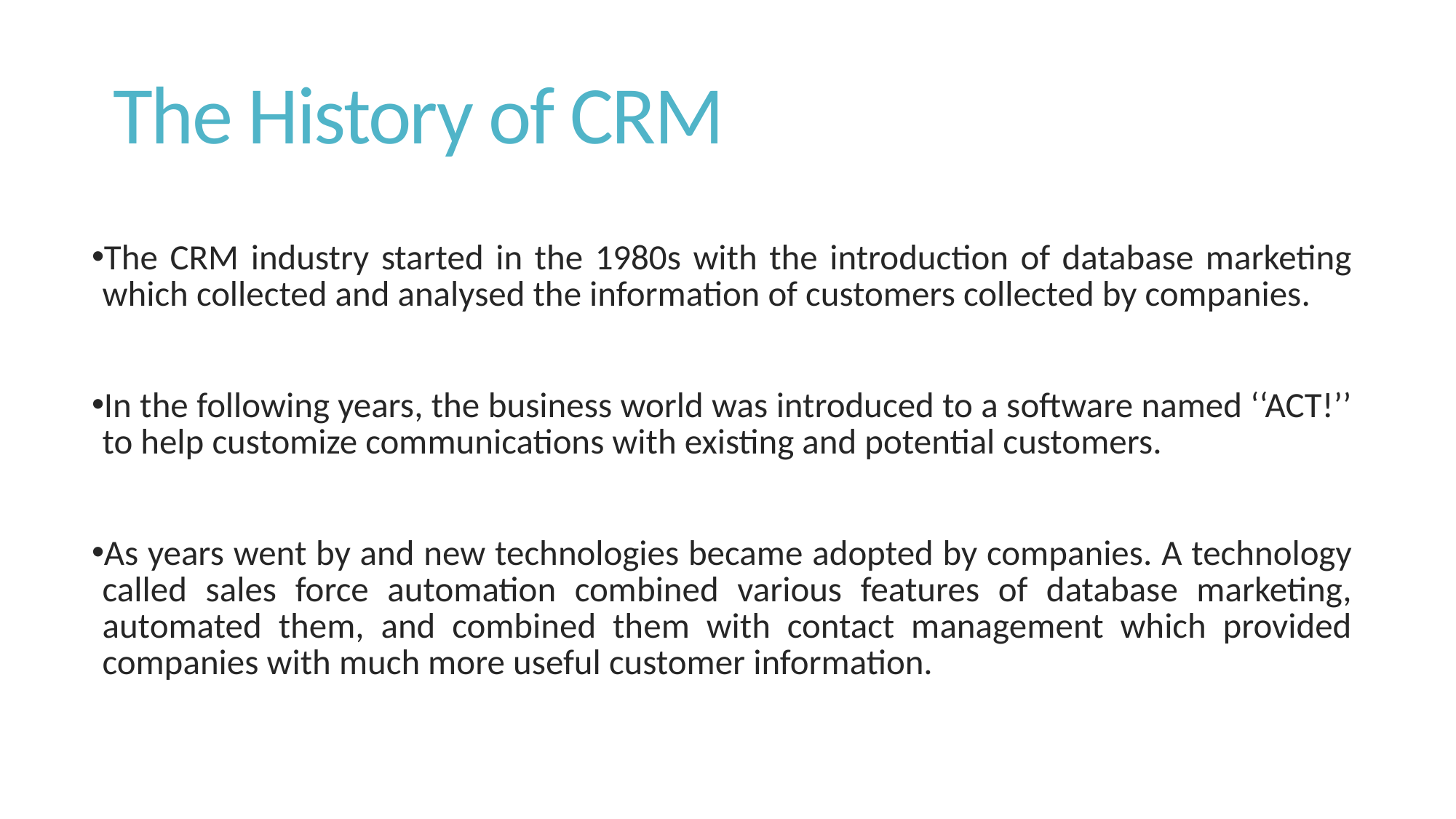

# The History of CRM

The CRM industry started in the 1980s with the introduction of database marketing which collected and analysed the information of customers collected by companies.

In the following years, the business world was introduced to a software named ‘‘ACT!’’ to help customize communications with existing and potential customers.

As years went by and new technologies became adopted by companies. A technology called sales force automation combined various features of database marketing, automated them, and combined them with contact management which provided companies with much more useful customer information.